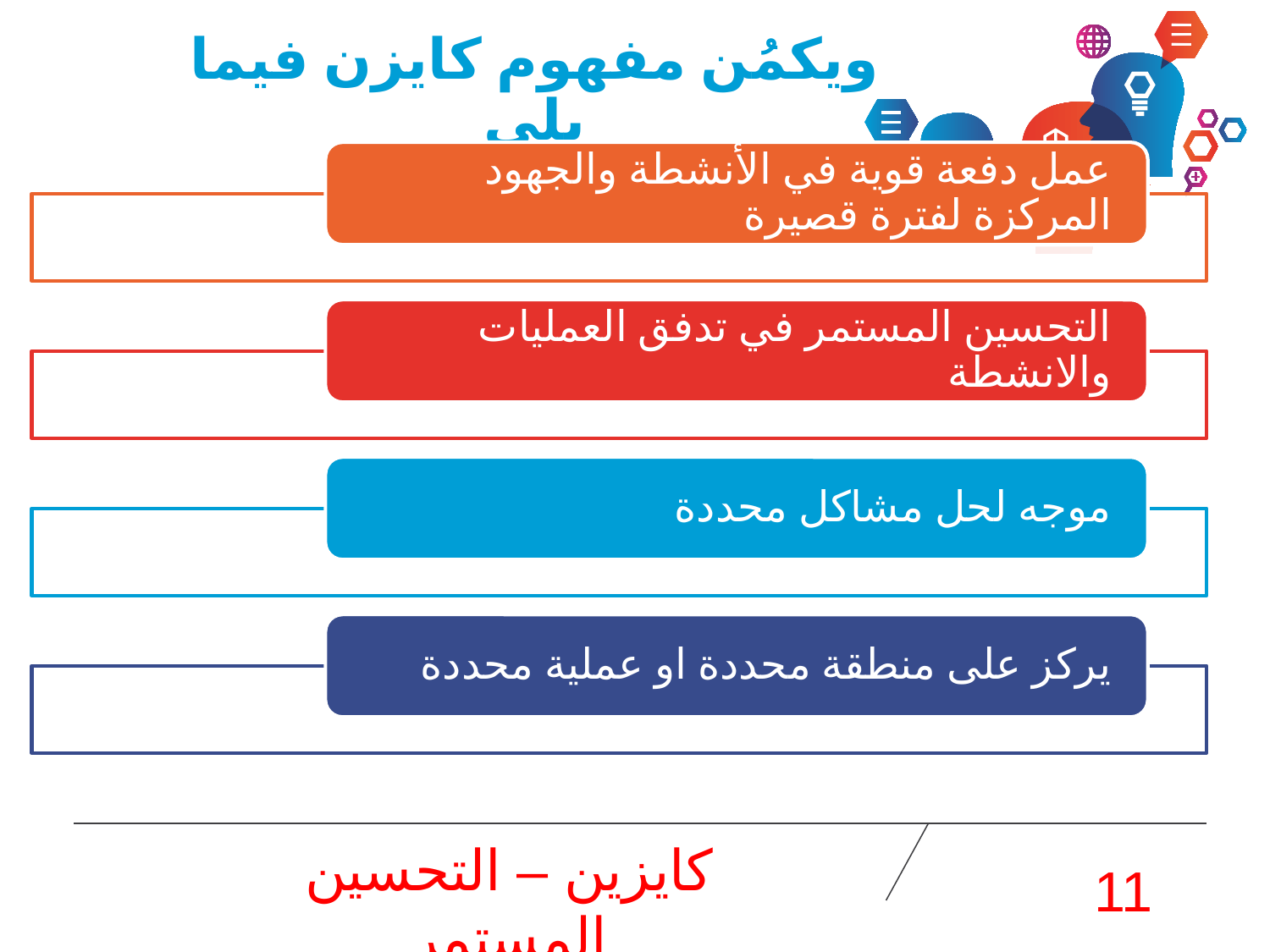

# ويكمُن مفهوم كايزن فيما يلي
عمل دفعة قوية في الأنشطة والجهود المركزة لفترة قصيرة
التحسين المستمر في تدفق العمليات والانشطة
موجه لحل مشاكل محددة
يركز على منطقة محددة او عملية محددة
كايزين – التحسين المستمر
11